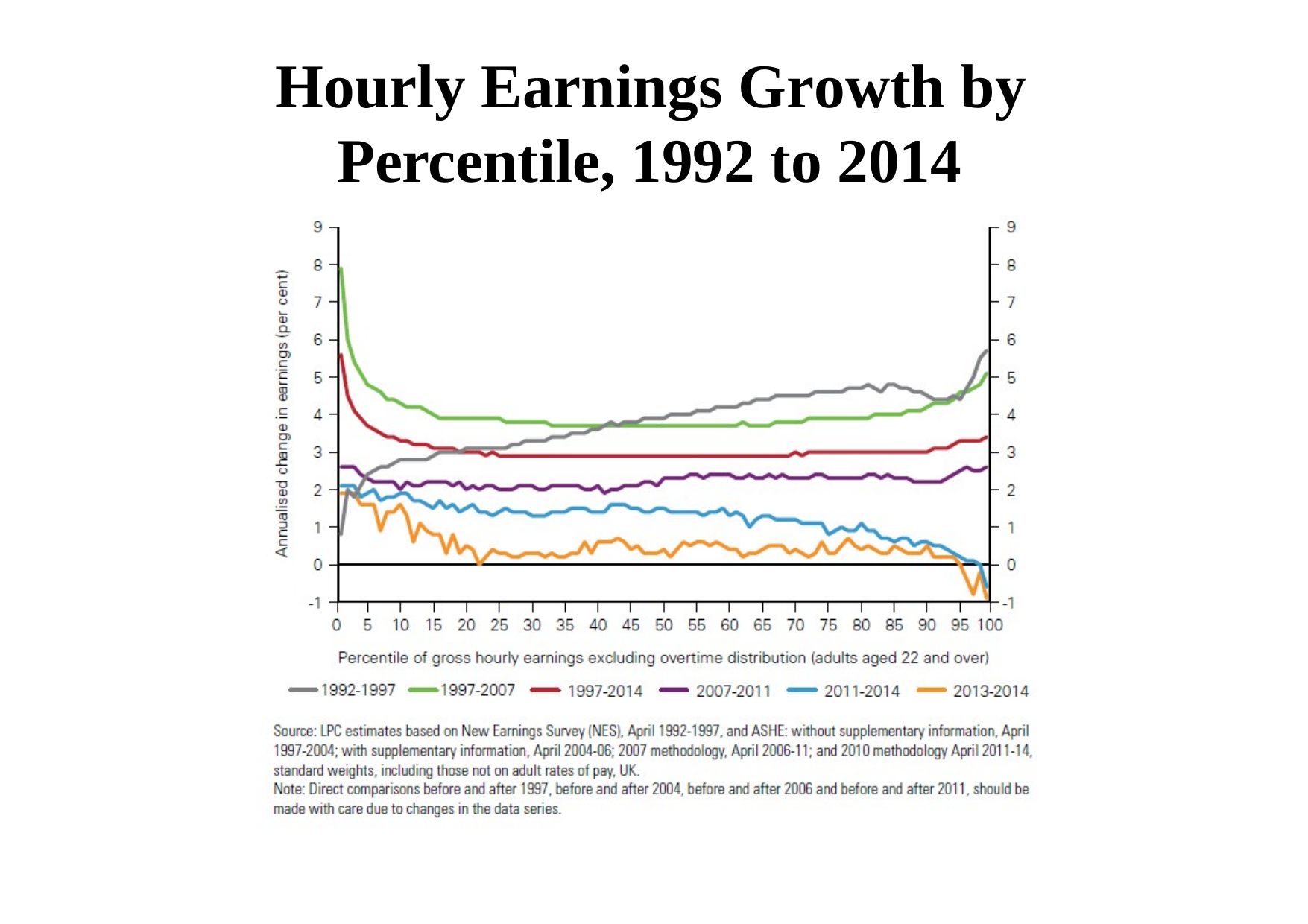

Hourly Earnings Growth by Percentile, 1992 to 2014